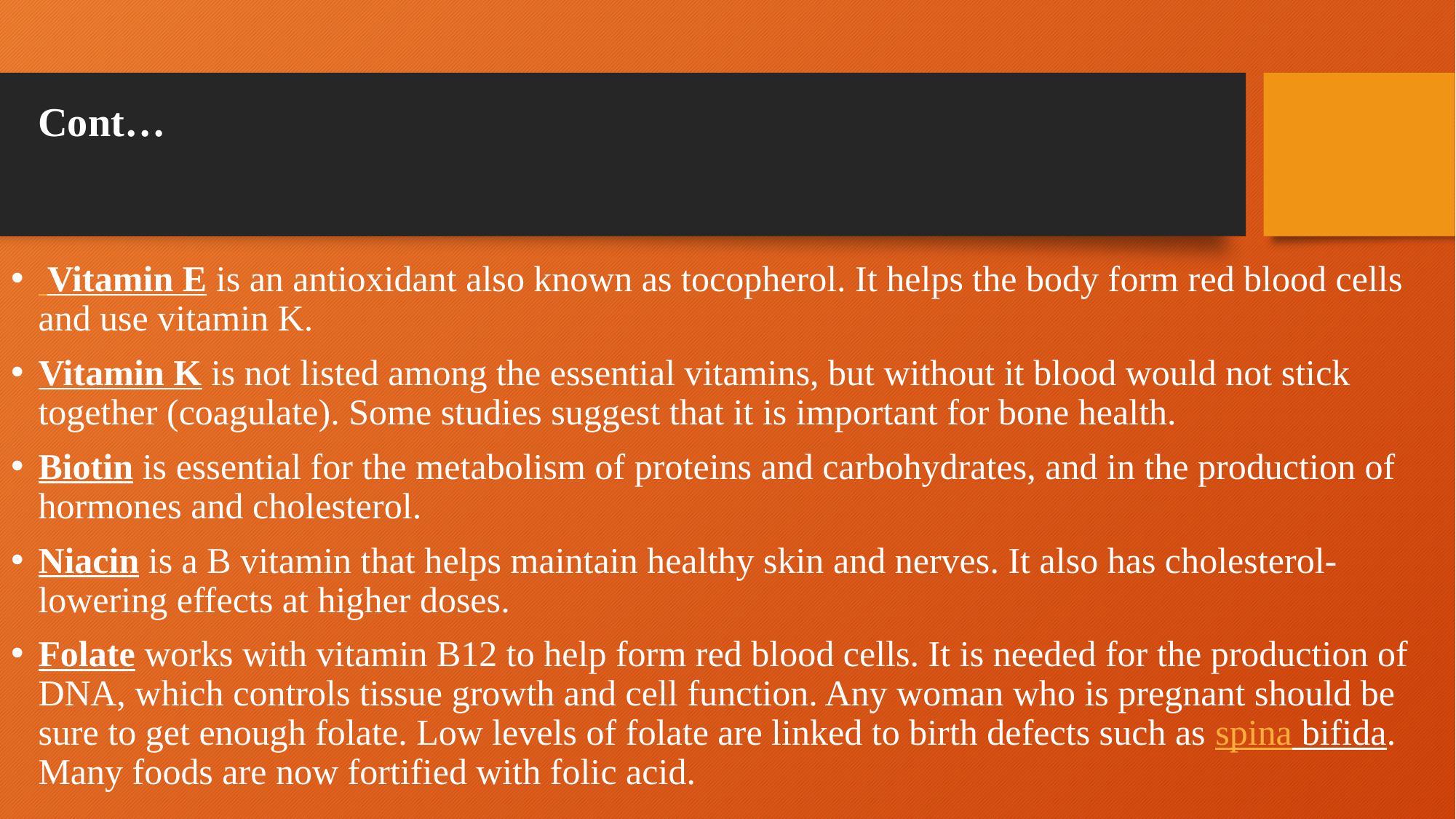

# Cont…
 Vitamin E is an antioxidant also known as tocopherol. It helps the body form red blood cells and use vitamin K.
Vitamin K is not listed among the essential vitamins, but without it blood would not stick together (coagulate). Some studies suggest that it is important for bone health.
Biotin is essential for the metabolism of proteins and carbohydrates, and in the production of hormones and cholesterol.
Niacin is a B vitamin that helps maintain healthy skin and nerves. It also has cholesterol-lowering effects at higher doses.
Folate works with vitamin B12 to help form red blood cells. It is needed for the production of DNA, which controls tissue growth and cell function. Any woman who is pregnant should be sure to get enough folate. Low levels of folate are linked to birth defects such as spina bifida. Many foods are now fortified with folic acid.